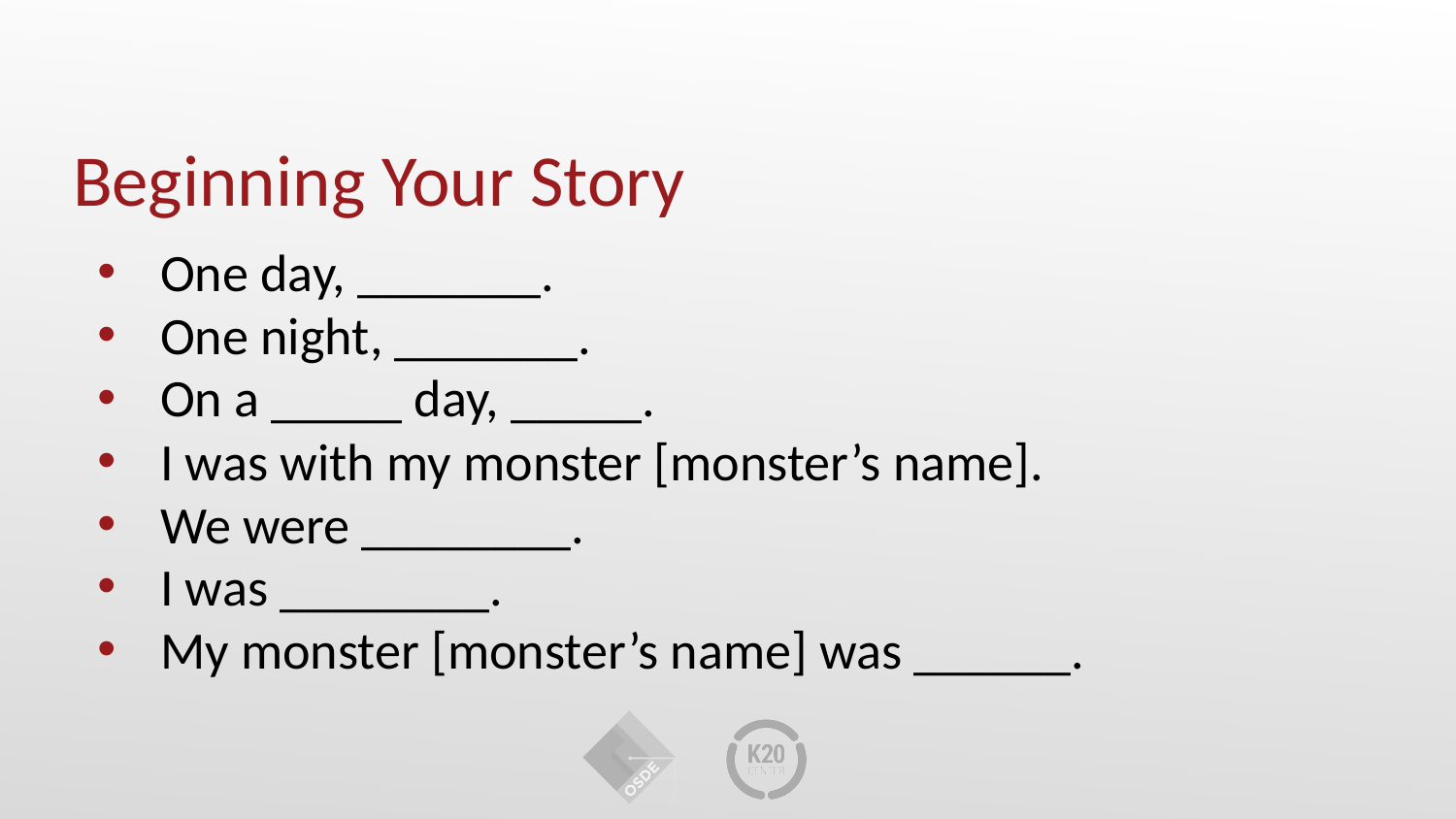

# Beginning Your Story
One day, _______.
One night, _______.
On a _____ day, _____.
I was with my monster [monster’s name].
We were ________.
I was ________.
My monster [monster’s name] was ______.